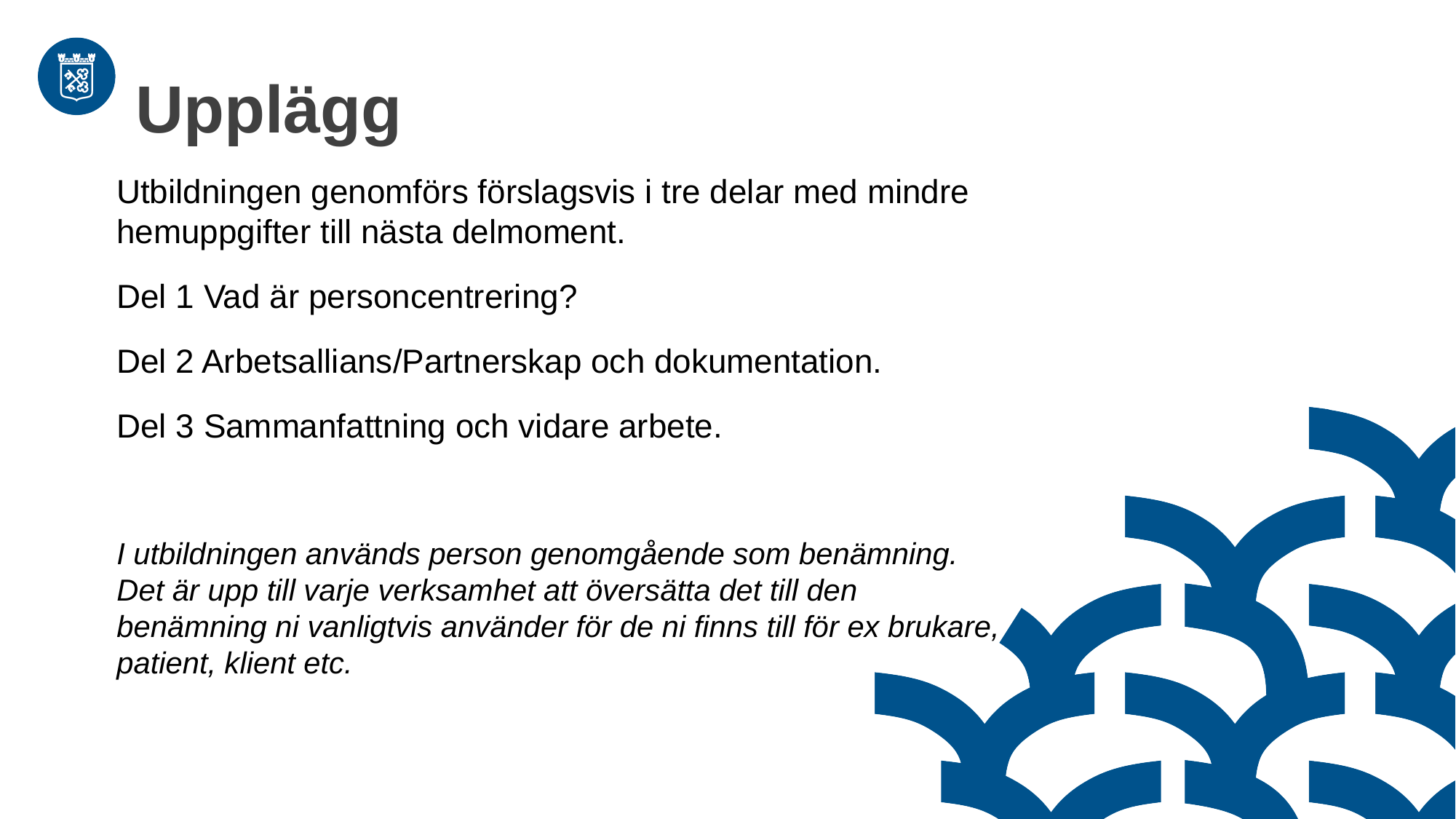

Upplägg
Utbildningen genomförs förslagsvis i tre delar med mindre hemuppgifter till nästa delmoment.
Del 1 Vad är personcentrering?
Del 2 Arbetsallians/Partnerskap och dokumentation.
Del 3 Sammanfattning och vidare arbete.

I utbildningen används person genomgående som benämning. Det är upp till varje verksamhet att översätta det till den benämning ni vanligtvis använder för de ni finns till för ex brukare, patient, klient etc.